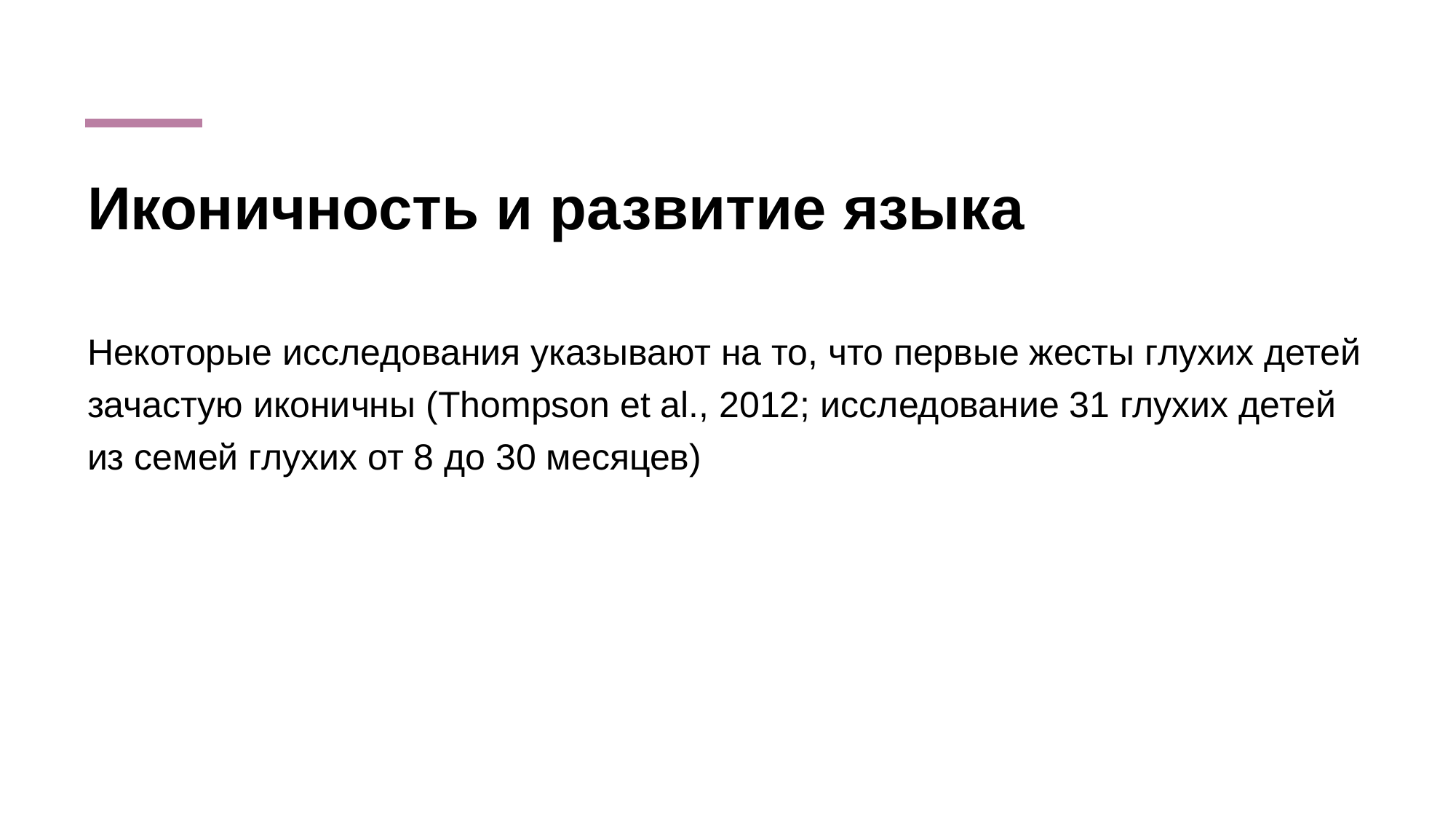

# Иконичность и развитие языка
Некоторые исследования указывают на то, что первые жесты глухих детей зачастую иконичны (Thompson et al., 2012; исследование 31 глухих детей из семей глухих от 8 до 30 месяцев)